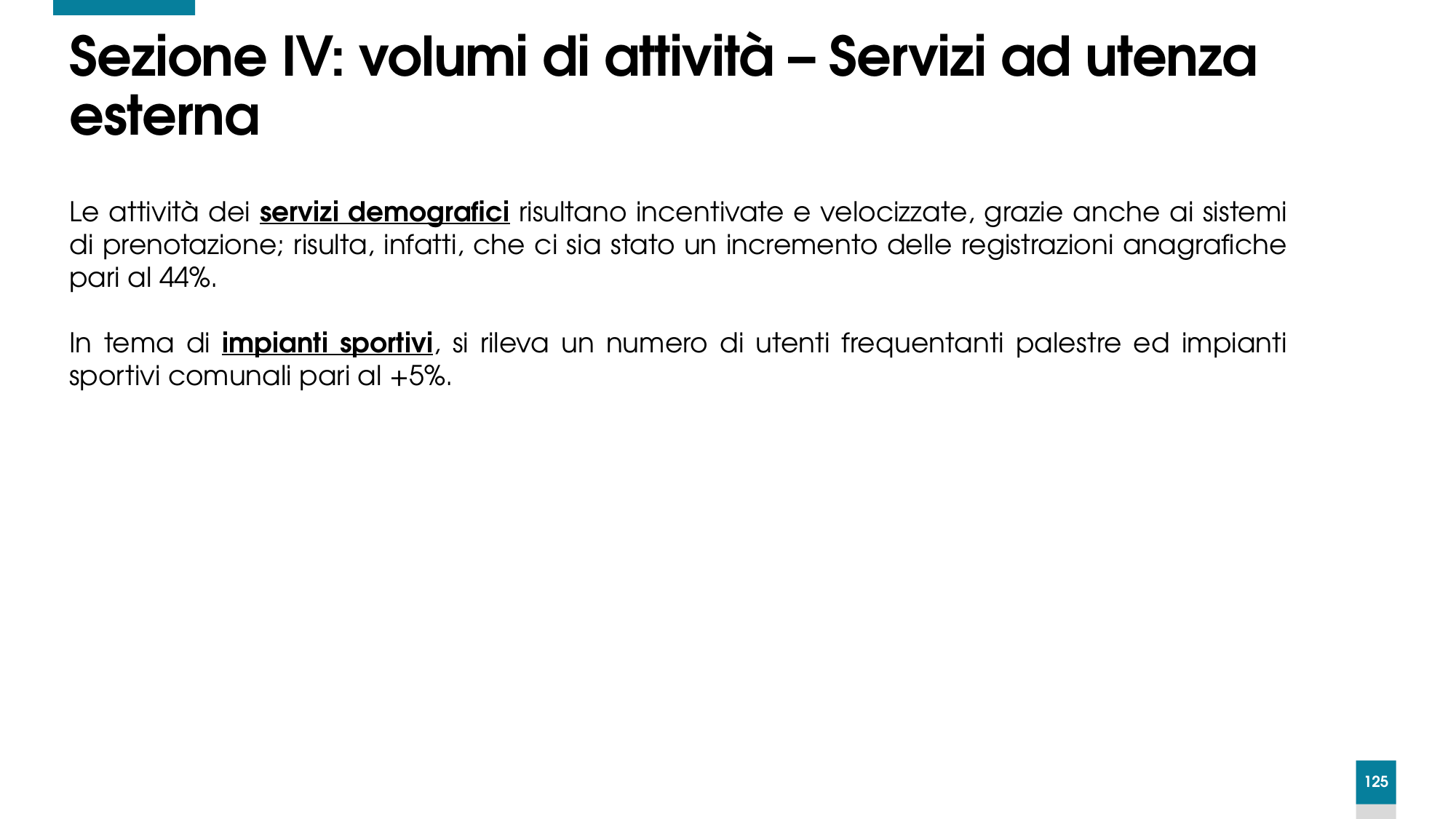

# Sezione IV: volumi di attività – Servizi ad utenza esterna
Le attività dei servizi demografici risultano incentivate e velocizzate, grazie anche ai sistemi di prenotazione; risulta, infatti, che ci sia stato un incremento delle registrazioni anagrafiche pari al 44%.

In tema di impianti sportivi, si rileva un numero di utenti frequentanti palestre ed impianti sportivi comunali pari al +5%.